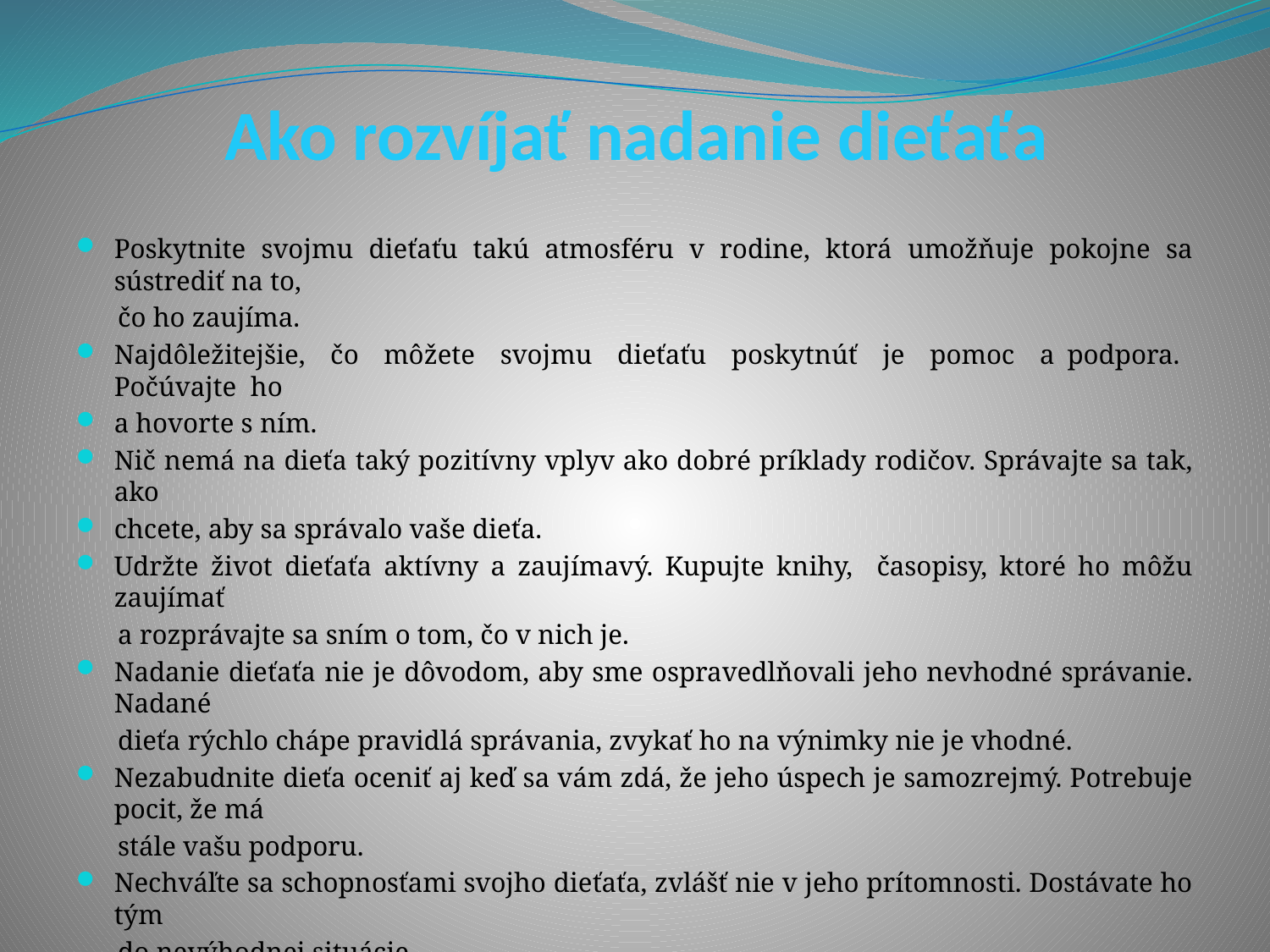

# Ako rozvíjať nadanie dieťaťa
Poskytnite svojmu dieťaťu takú atmosféru v rodine, ktorá umožňuje pokojne sa sústrediť na to,
      čo ho zaujíma.
Najdôležitejšie,  čo  môžete  svojmu  dieťaťu  poskytnúť  je  pomoc  a podpora.  Počúvajte  ho
a hovorte s ním.
Nič nemá na dieťa taký pozitívny vplyv ako dobré príklady rodičov. Správajte sa tak, ako
chcete, aby sa správalo vaše dieťa.
Udržte život dieťaťa aktívny a zaujímavý. Kupujte knihy,  časopisy, ktoré ho môžu zaujímať
      a rozprávajte sa sním o tom, čo v nich je.
Nadanie dieťaťa nie je dôvodom, aby sme ospravedlňovali jeho nevhodné správanie. Nadané
      dieťa rýchlo chápe pravidlá správania, zvykať ho na výnimky nie je vhodné.
Nezabudnite dieťa oceniť aj keď sa vám zdá, že jeho úspech je samozrejmý. Potrebuje pocit, že má
      stále vašu podporu.
Nechváľte sa schopnosťami svojho dieťaťa, zvlášť nie v jeho prítomnosti. Dostávate ho tým
      do nevýhodnej situácie.
Rovnako ako iné deti potrebuje aj nadané dieťa čas na hranie, uvoľnenie i leňošenie. Doprajte
      mu to.